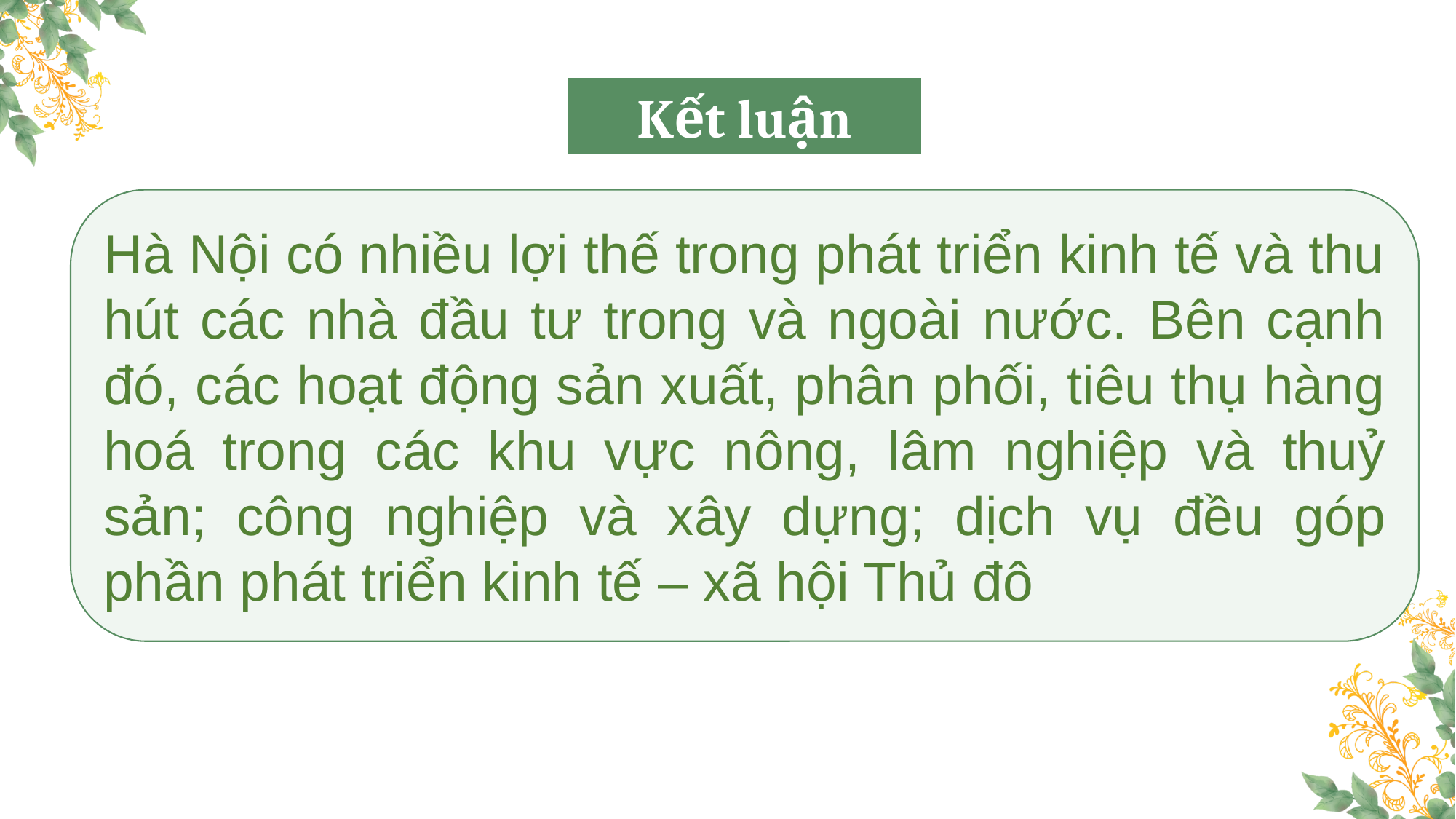

Kết luận
Hà Nội có nhiều lợi thế trong phát triển kinh tế và thu hút các nhà đầu tư trong và ngoài nước. Bên cạnh đó, các hoạt động sản xuất, phân phối, tiêu thụ hàng hoá trong các khu vực nông, lâm nghiệp và thuỷ sản; công nghiệp và xây dựng; dịch vụ đều góp phần phát triển kinh tế – xã hội Thủ đô